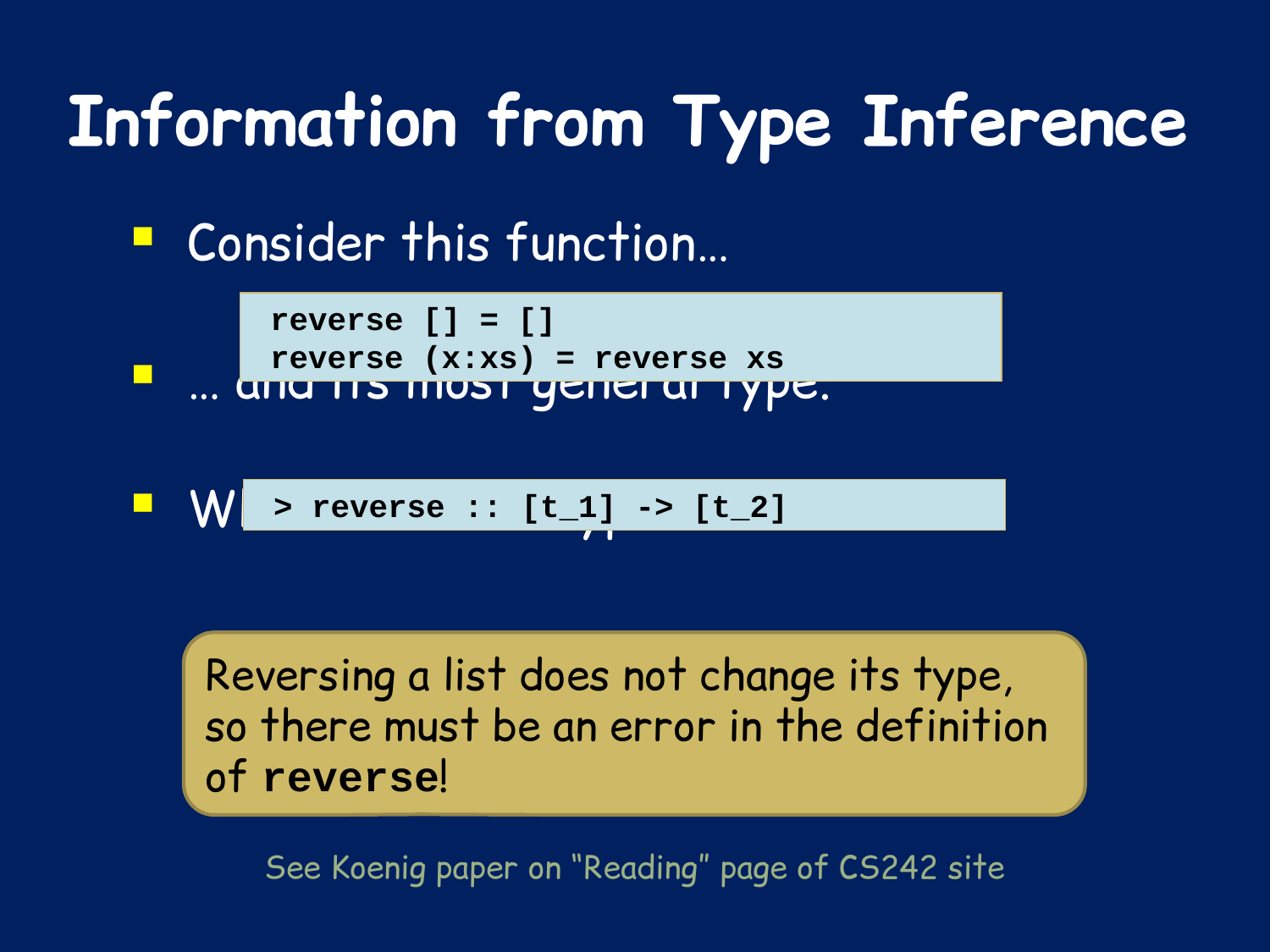

# Information from Type Inference
Consider this function…

… and its most general type:

What does this type mean?

reverse [] = []
reverse (x:xs) = reverse xs
> reverse :: [t_1] -> [t_2]
Reversing a list does not change its type, so there must be an error in the definition of reverse!
See Koenig paper on “Reading” page of CS242 site